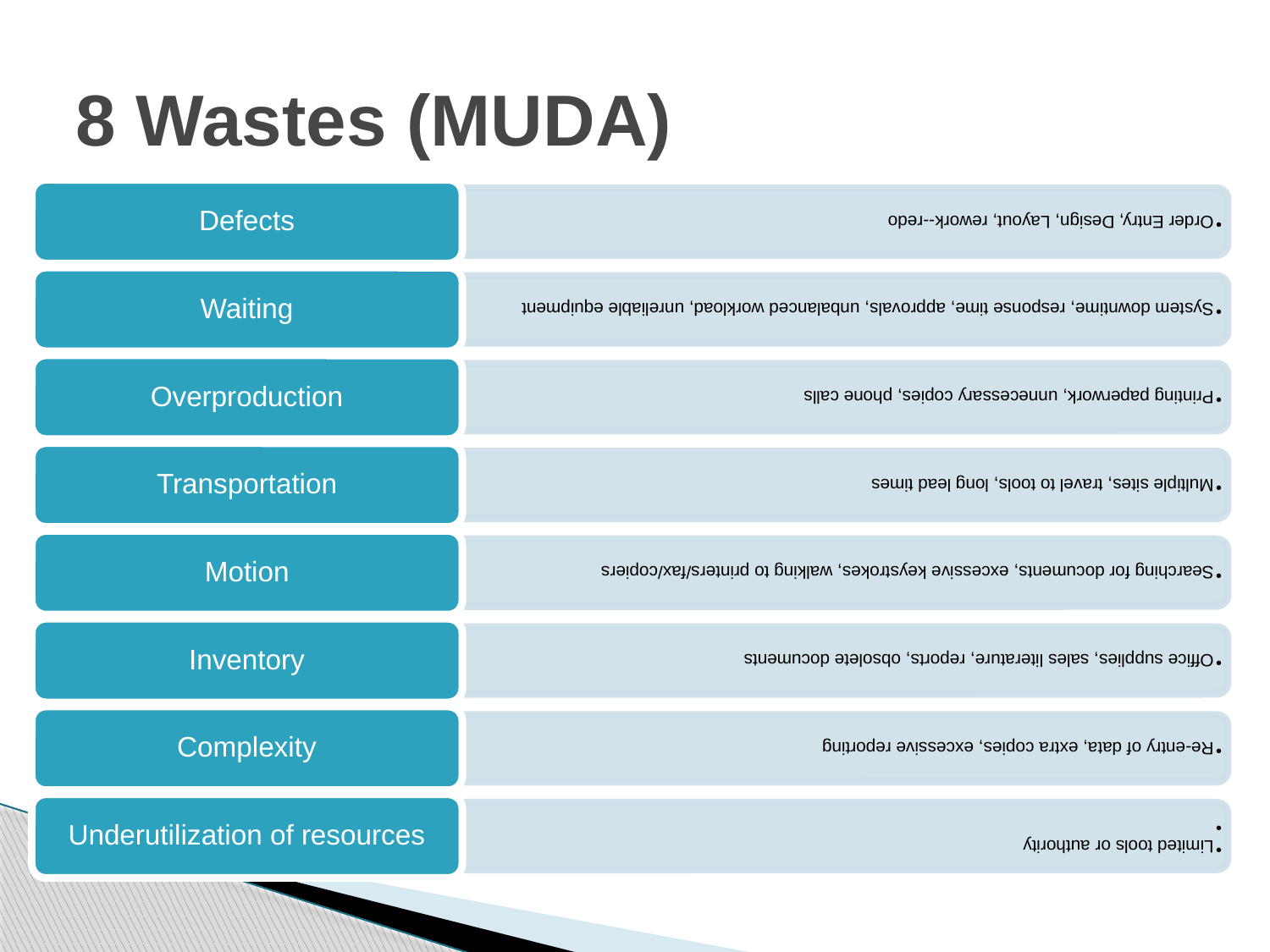

# 8 Wastes (MUDA)
Order Entry, Design, Layout, rework--redo
Defects
System downtime, response time, approvals, unbalanced workload, unreliable equipment
Waiting
Printing paperwork, unnecessary copies, phone calls
Overproduction
Multiple sites, travel to tools, long lead times
Transportation
Searching for documents, excessive keystrokes, walking to printers/fax/copiers
Motion
Office supplies, sales literature, reports, obsolete documents
Inventory
Re-entry of data, extra copies, excessive reporting
Complexity
Limited tools or authority

Underutilization of resources